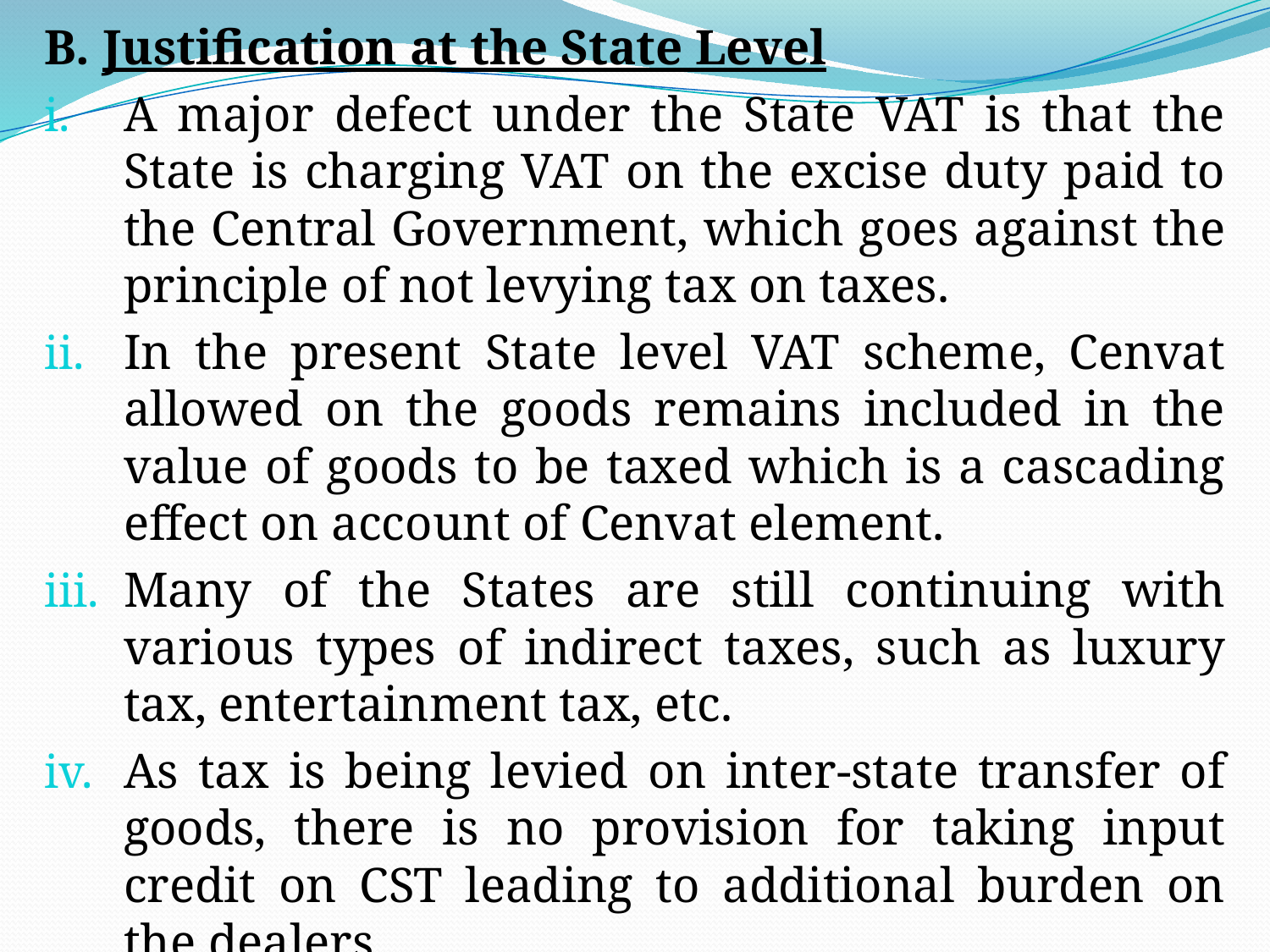

B. Justification at the State Level
A major defect under the State VAT is that the State is charging VAT on the excise duty paid to the Central Government, which goes against the principle of not levying tax on taxes.
In the present State level VAT scheme, Cenvat allowed on the goods remains included in the value of goods to be taxed which is a cascading effect on account of Cenvat element.
Many of the States are still continuing with various types of indirect taxes, such as luxury tax, entertainment tax, etc.
As tax is being levied on inter-state transfer of goods, there is no provision for taking input credit on CST leading to additional burden on the dealers.